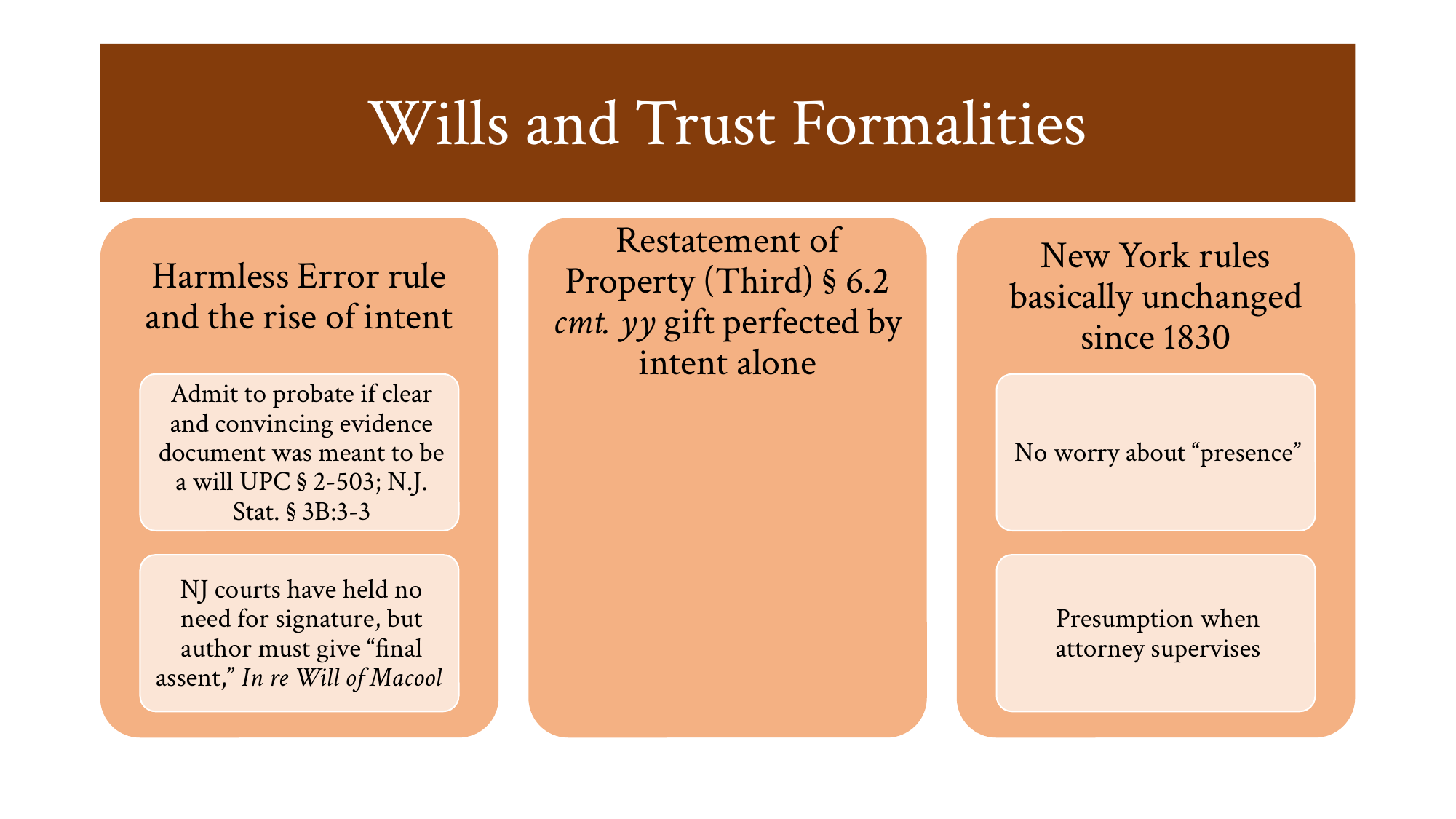

# Wills and Trust Formalities
Harmless Error rule and the rise of intent
Admit to probate if clear and convincing evidence document was meant to be a will UPC § 2-503; N.J. Stat. § 3B:3-3
NJ courts have held no need for signature, but author must give “final assent,” In re Will of Macool
Restatement of Property (Third) § 6.2 cmt. yy gift perfected by intent alone
New York rules basically unchanged since 1830
No worry about “presence”
Presumption when attorney supervises